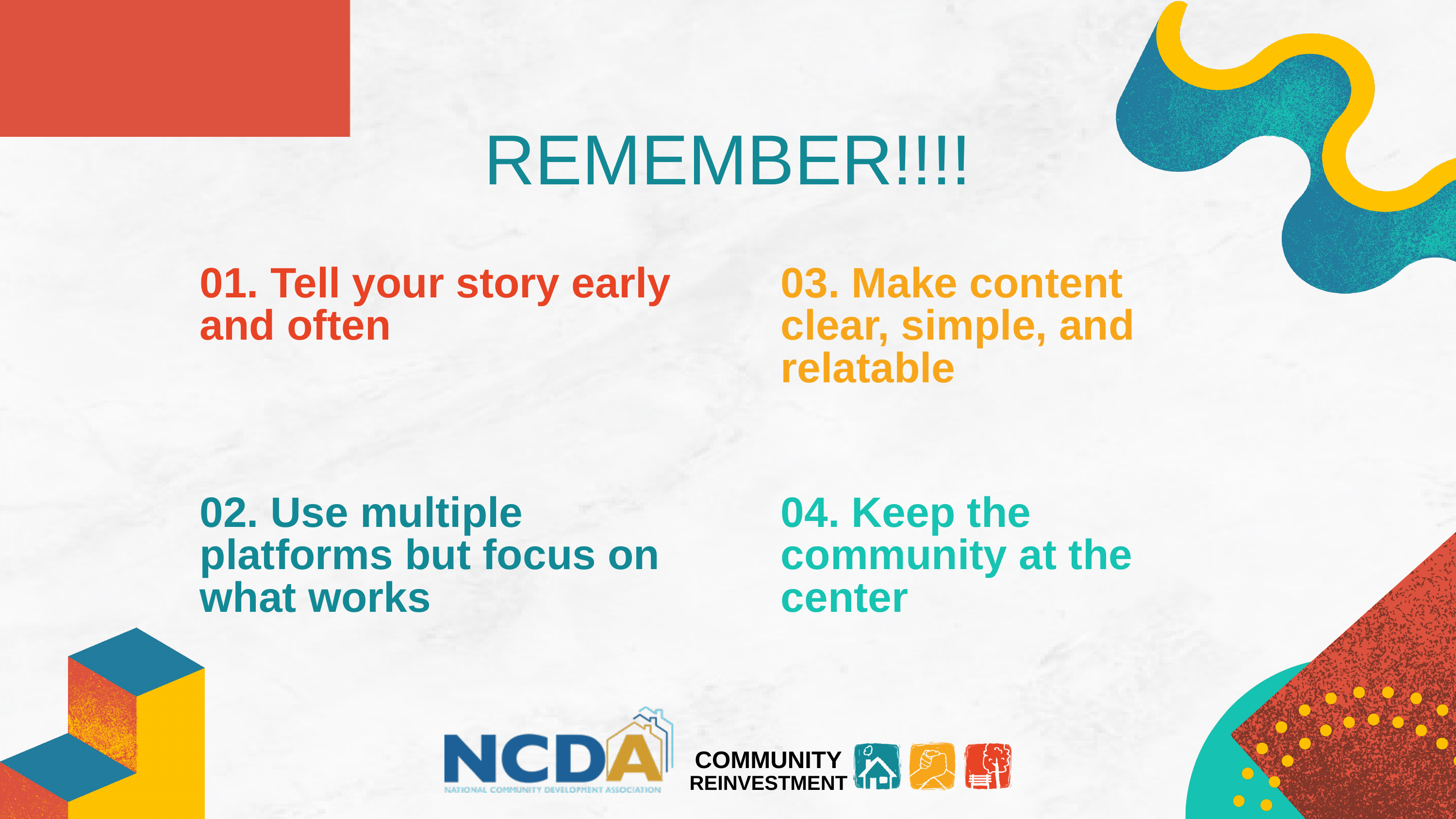

REMEMBER!!!!
01. Tell your story early and often
03. Make content clear, simple, and relatable
02. Use multiple platforms but focus on what works
04. Keep the community at the center

COMMUNITY
REINVESTMENT